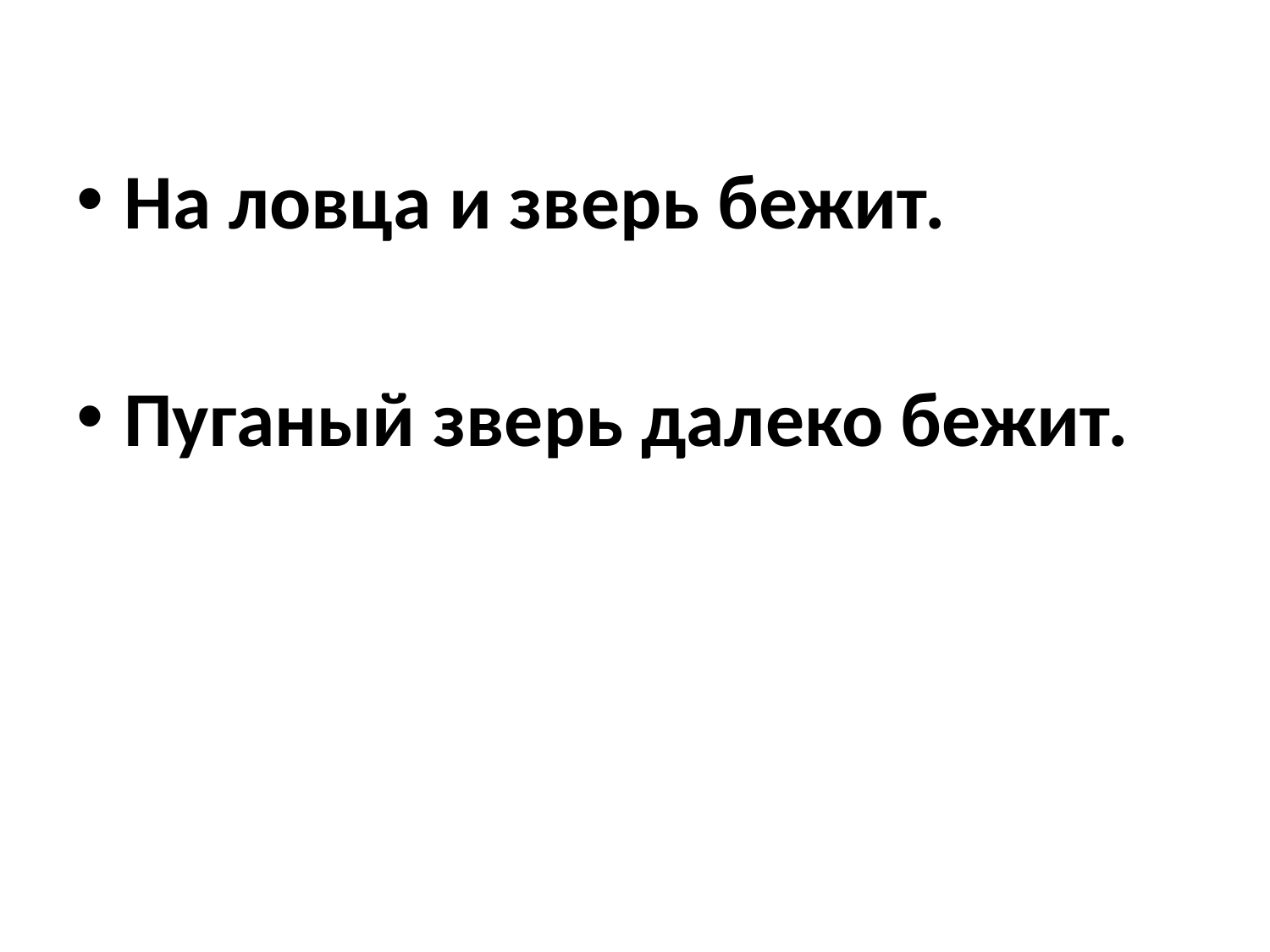

На ловца и зверь бежит.

Пуганый зверь далеко бежит.